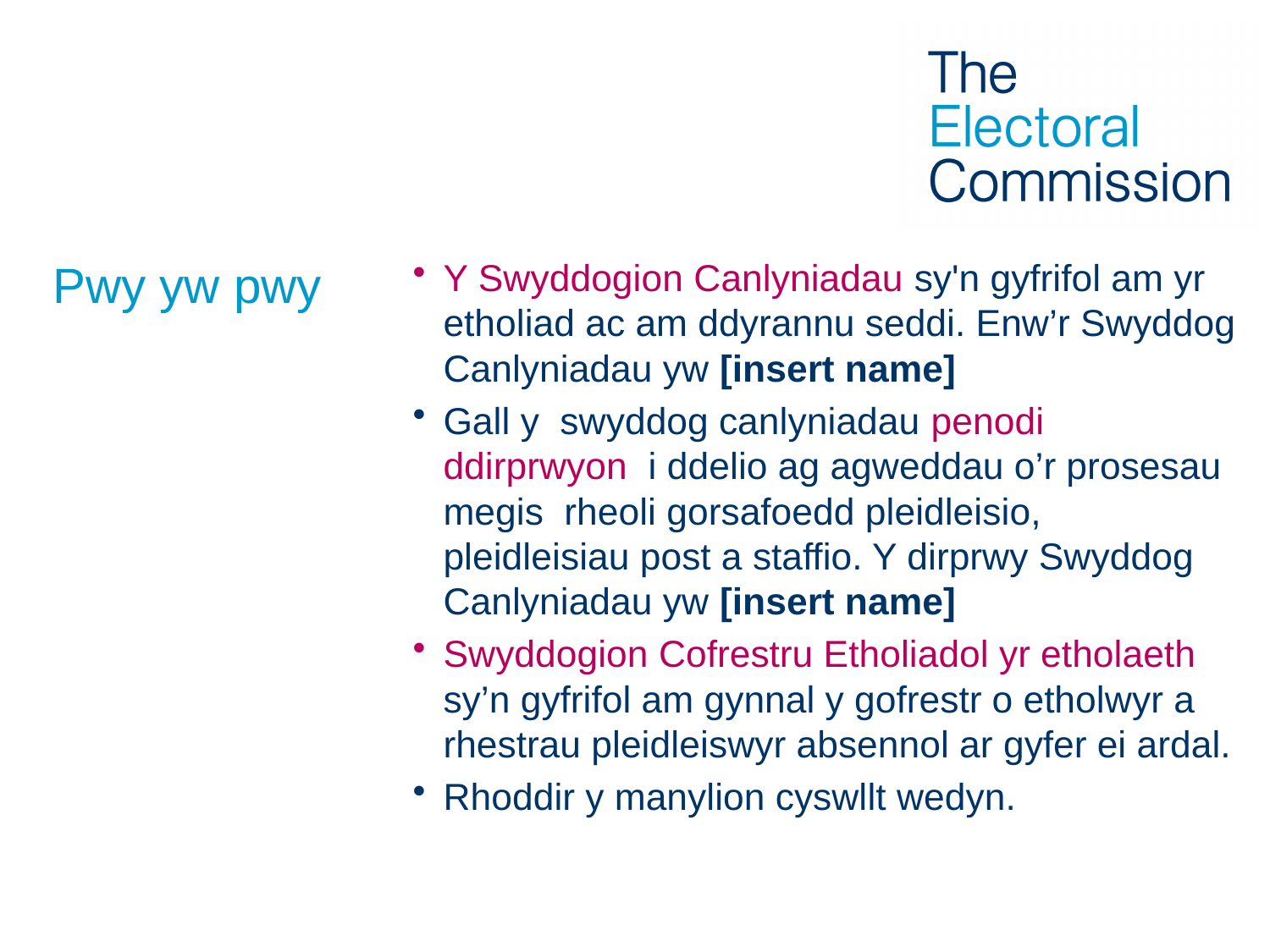

# Pwy yw pwy
Y Swyddogion Canlyniadau sy'n gyfrifol am yr etholiad ac am ddyrannu seddi. Enw’r Swyddog Canlyniadau yw [insert name]
Gall y  swyddog canlyniadau penodi ddirprwyon  i ddelio ag agweddau o’r prosesau megis  rheoli gorsafoedd pleidleisio, pleidleisiau post a staffio. Y dirprwy Swyddog Canlyniadau yw [insert name]
Swyddogion Cofrestru Etholiadol yr etholaeth sy’n gyfrifol am gynnal y gofrestr o etholwyr a rhestrau pleidleiswyr absennol ar gyfer ei ardal.
Rhoddir y manylion cyswllt wedyn.